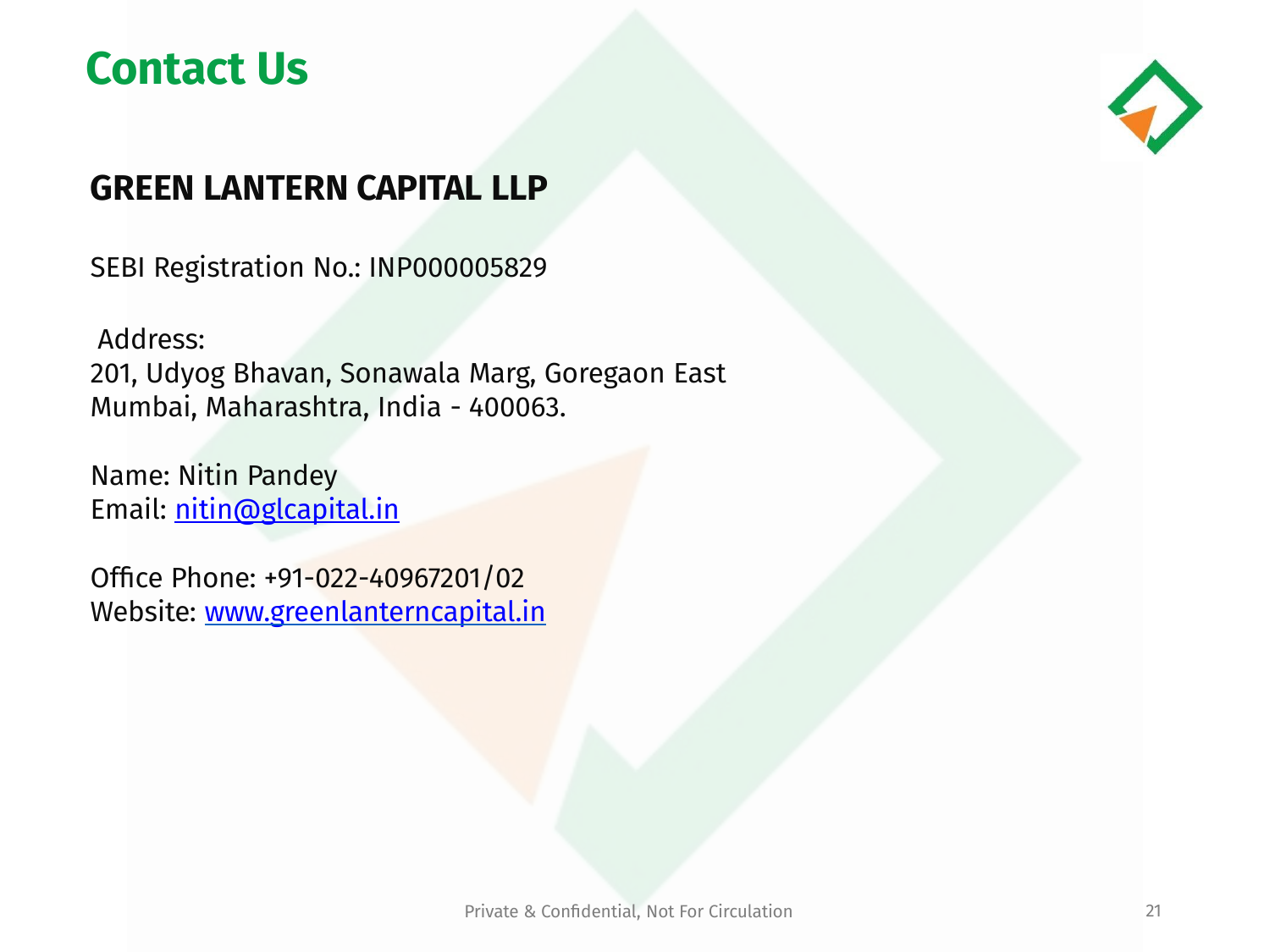

# Contact Us
GREEN LANTERN CAPITAL LLP
SEBI Registration No.: INP000005829  Address:
201, Udyog Bhavan, Sonawala Marg, Goregaon East  Mumbai, Maharashtra, India - 400063.

Name: Nitin Pandey  Email: nitin@glcapital.in

Office Phone: +91-022-40967201/02  Website: www.greenlanterncapital.in
21
Private & Confidential, Not For Circulation